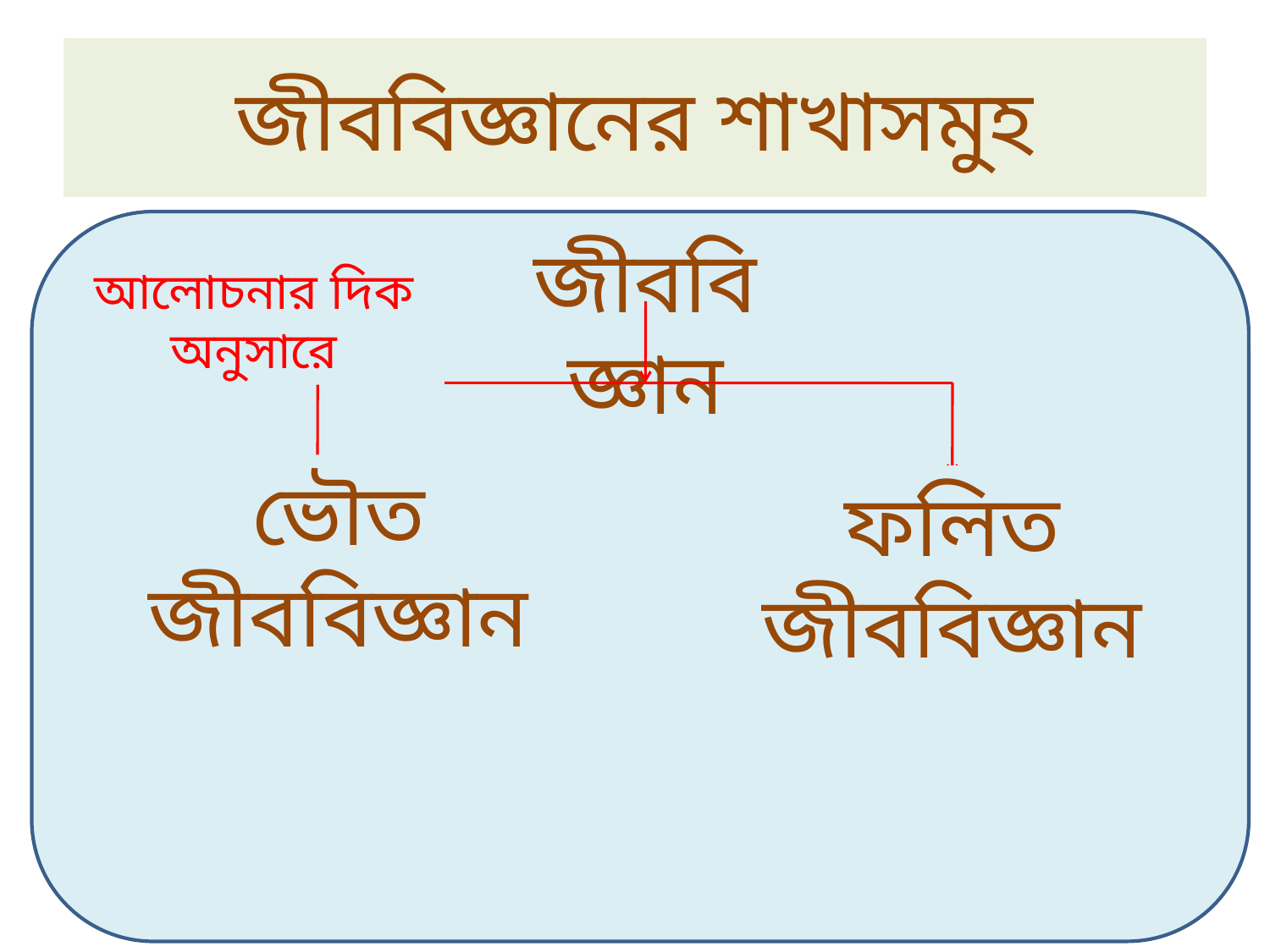

# জীববিজ্ঞানের শাখাসমুহ

জীববিজ্ঞান
আলোচনার দিক অনুসারে
জীবের ধরন অনুসারে
প্রানিবিজ্ঞান
ভৌত জীববিজ্ঞান
উদ্ভিদবিজ্ঞান
ফলিত জীববিজ্ঞান